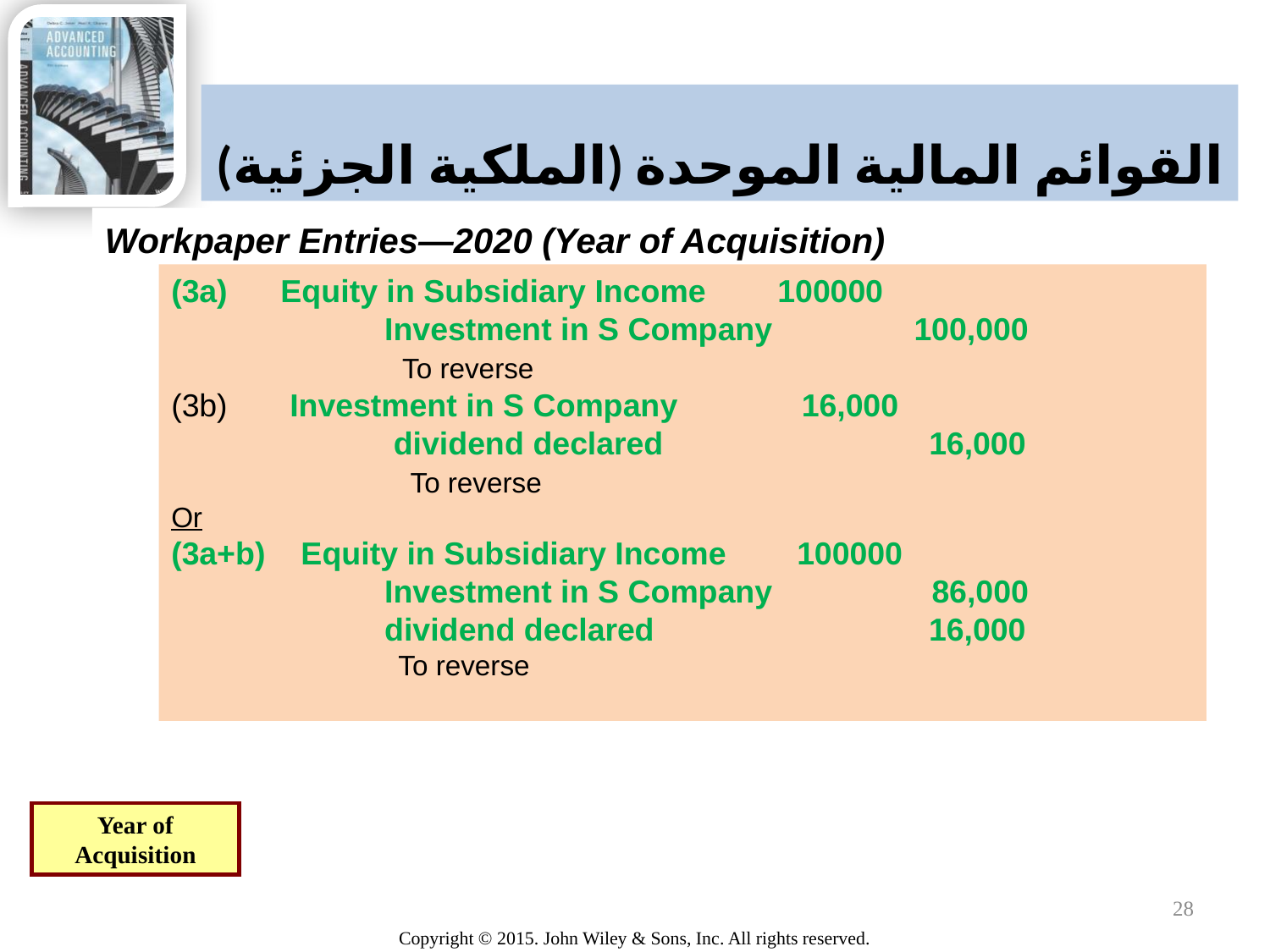

# القوائم المالية الموحدة (الملكية الجزئية)
Workpaper Entries—2020 (Year of Acquisition)
(3a)      Equity in Subsidiary Income        100000
                        Investment in S Company                100,000
                          To reverse
(3b)       Investment in S Company              16,000
                         dividend declared                              16,000
                           To reverse
Or
(3a+b)    Equity in Subsidiary Income        100000
                        Investment in S Company                  86,000
                        dividend declared                               16,000
                             To reverse

Year of Acquisition
28